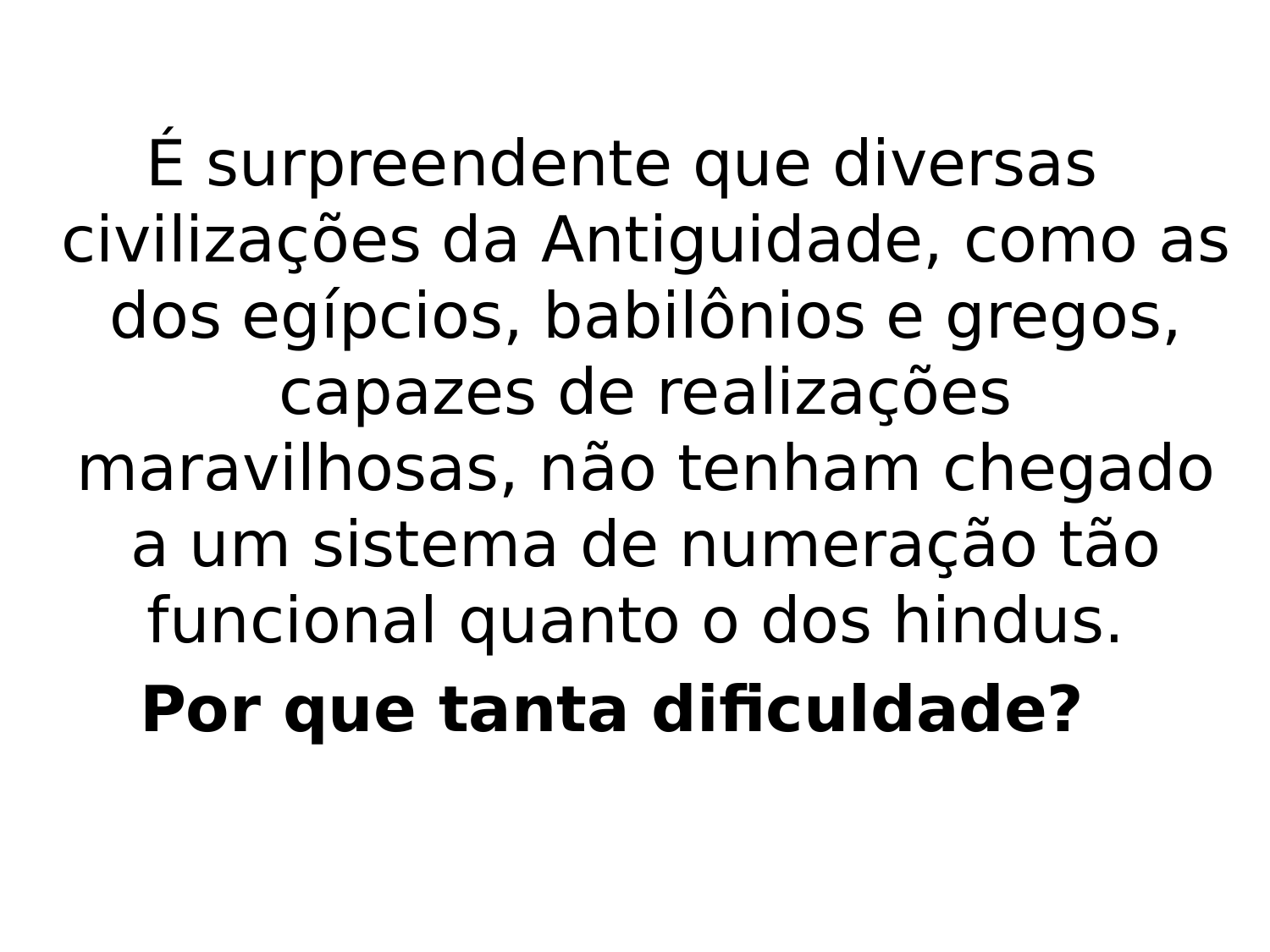

É surpreendente que diversas civilizações da Antiguidade, como as dos egípcios, babilônios e gregos, capazes de realizações maravilhosas, não tenham chegado a um sistema de numeração tão funcional quanto o dos hindus.
Por que tanta dificuldade?